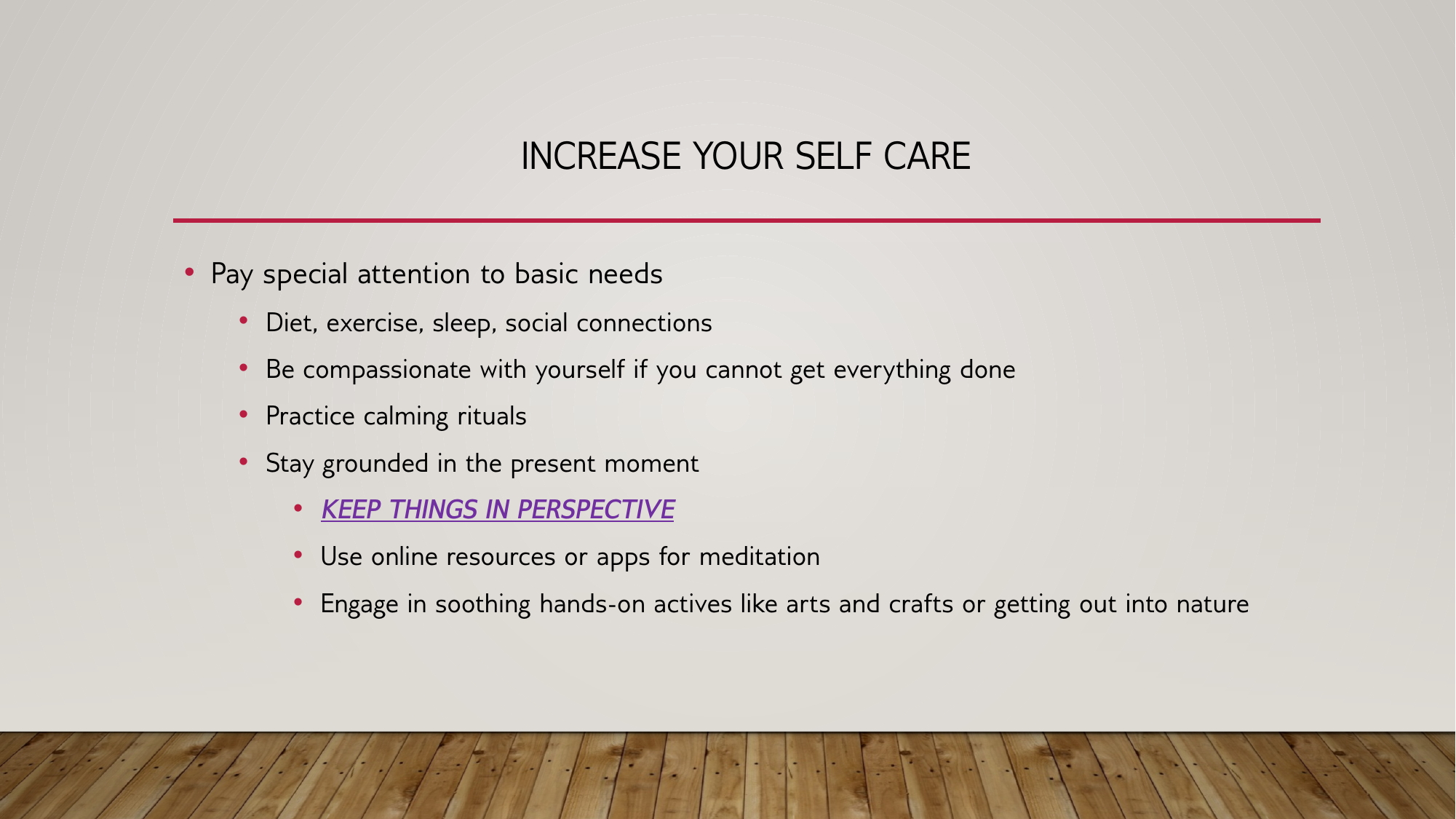

# INCREASE YOUR SELF CARE
Pay special attention to basic needs
Diet, exercise, sleep, social connections
Be compassionate with yourself if you cannot get everything done
Practice calming rituals
Stay grounded in the present moment
KEEP THINGS IN PERSPECTIVE
Use online resources or apps for meditation
Engage in soothing hands-on actives like arts and crafts or getting out into nature